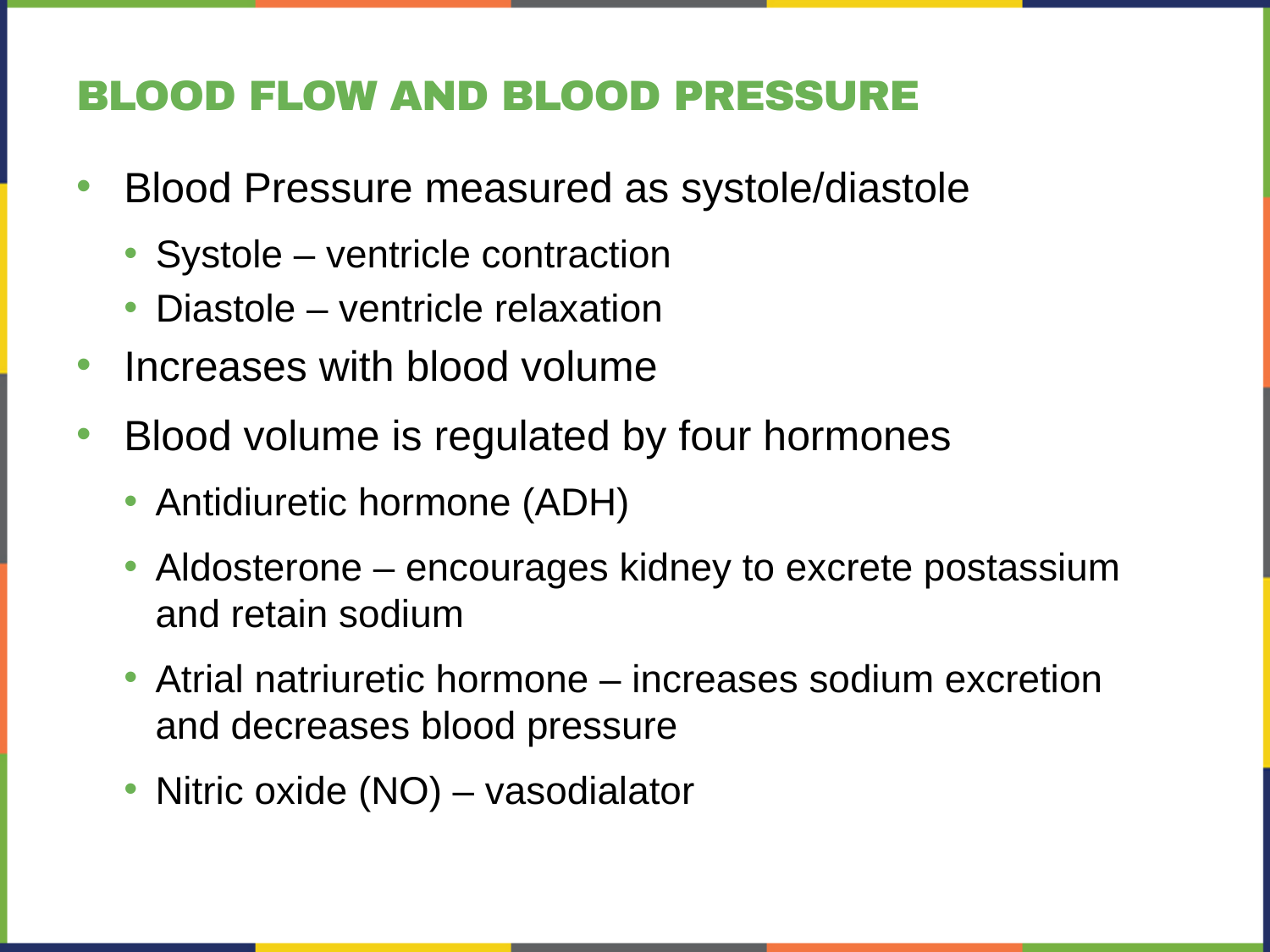

# Blood Flow and Blood Pressure
Blood Pressure measured as systole/diastole
Systole – ventricle contraction
Diastole – ventricle relaxation
Increases with blood volume
Blood volume is regulated by four hormones
Antidiuretic hormone (ADH)
Aldosterone – encourages kidney to excrete postassium and retain sodium
Atrial natriuretic hormone – increases sodium excretion and decreases blood pressure
Nitric oxide (NO) – vasodialator